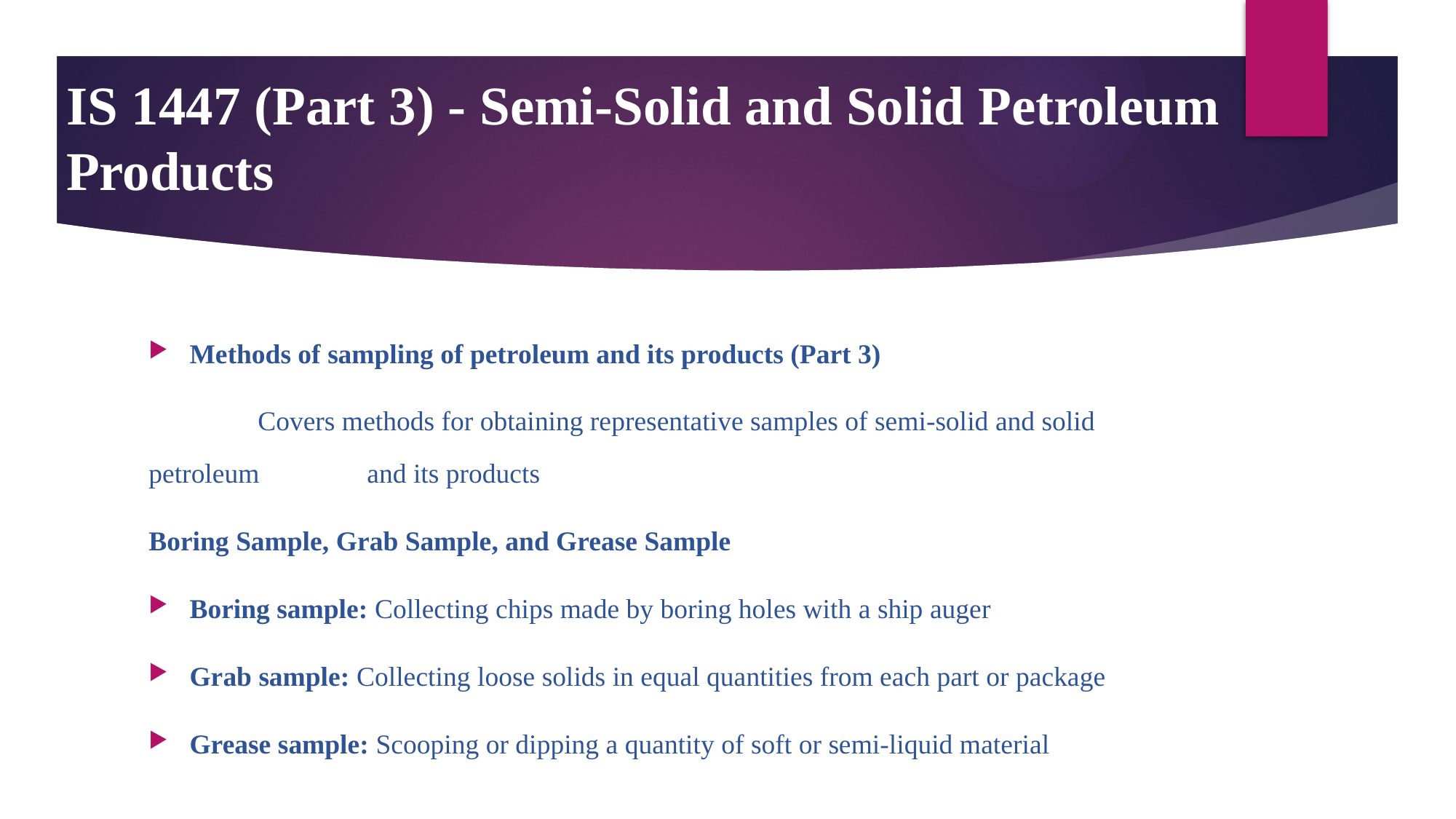

# IS 1447 (Part 3) - Semi-Solid and Solid Petroleum Products
Methods of sampling of petroleum and its products (Part 3)
	Covers methods for obtaining representative samples of semi-solid and solid petroleum   	and its products
Boring Sample, Grab Sample, and Grease Sample
Boring sample: Collecting chips made by boring holes with a ship auger
Grab sample: Collecting loose solids in equal quantities from each part or package
Grease sample: Scooping or dipping a quantity of soft or semi-liquid material